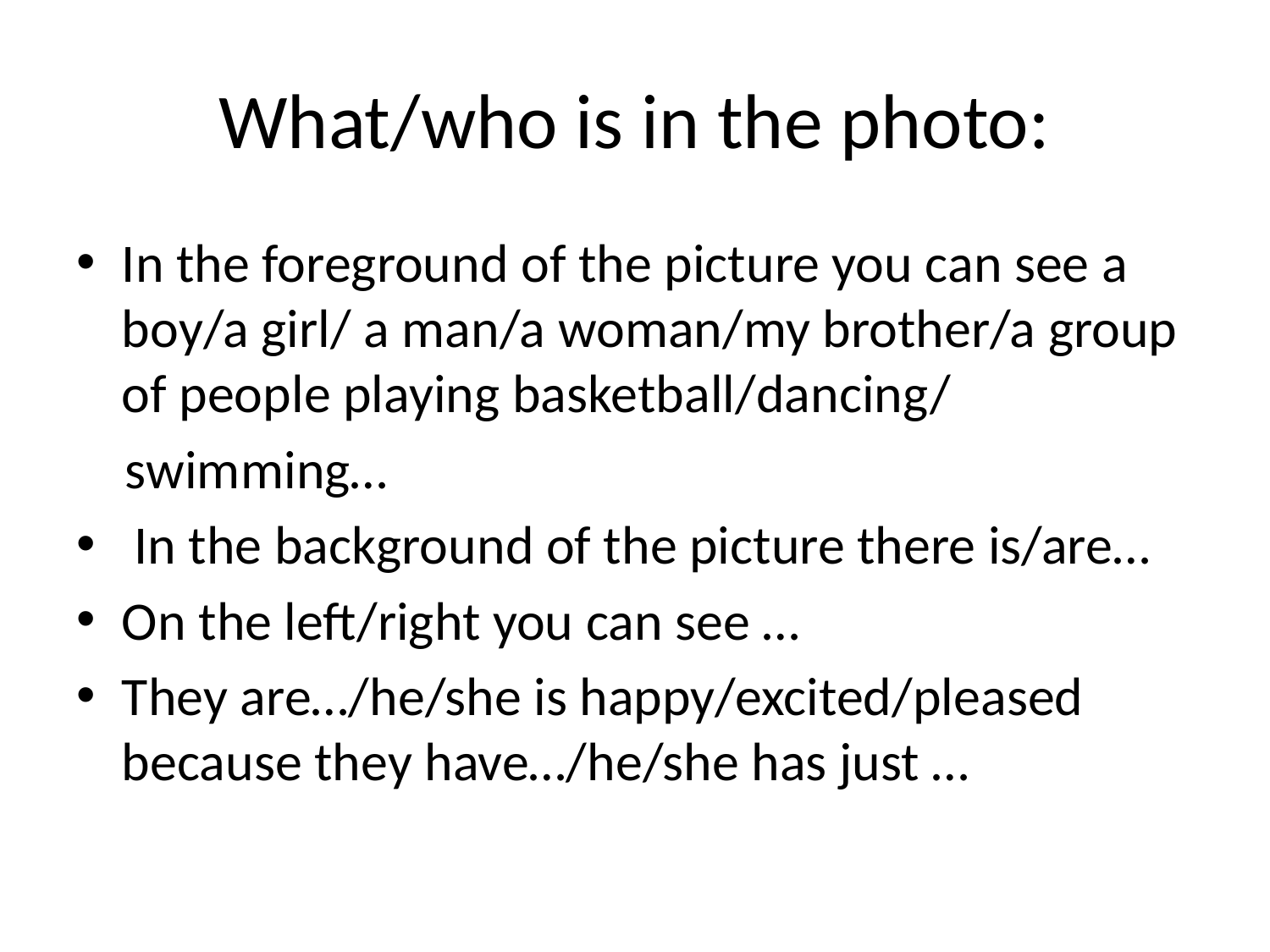

# What/who is in the photo:
In the foreground of the picture you can see a boy/a girl/ a man/a woman/my brother/a group of people playing basketball/dancing/
    swimming…
 In the background of the picture there is/are…
On the left/right you can see …
They are…/he/she is happy/excited/pleased because they have…/he/she has just …